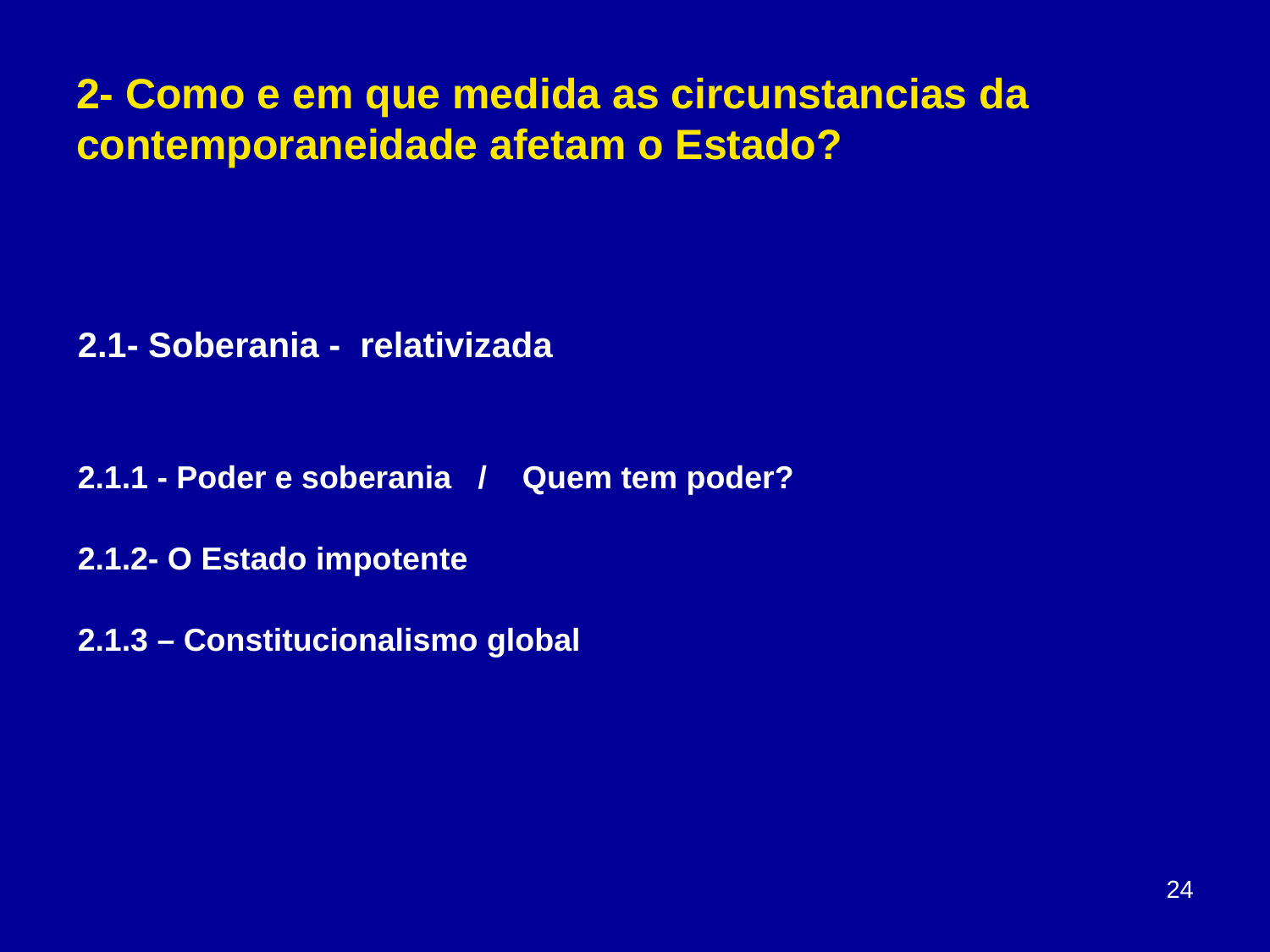

# 2- Como e em que medida as circunstancias da contemporaneidade afetam o Estado?

2.1- Soberania -  relativizada

2.1.1 - Poder e soberania   /    Quem tem poder?

2.1.2- O Estado impotente

2.1.3 – Constitucionalismo global

24